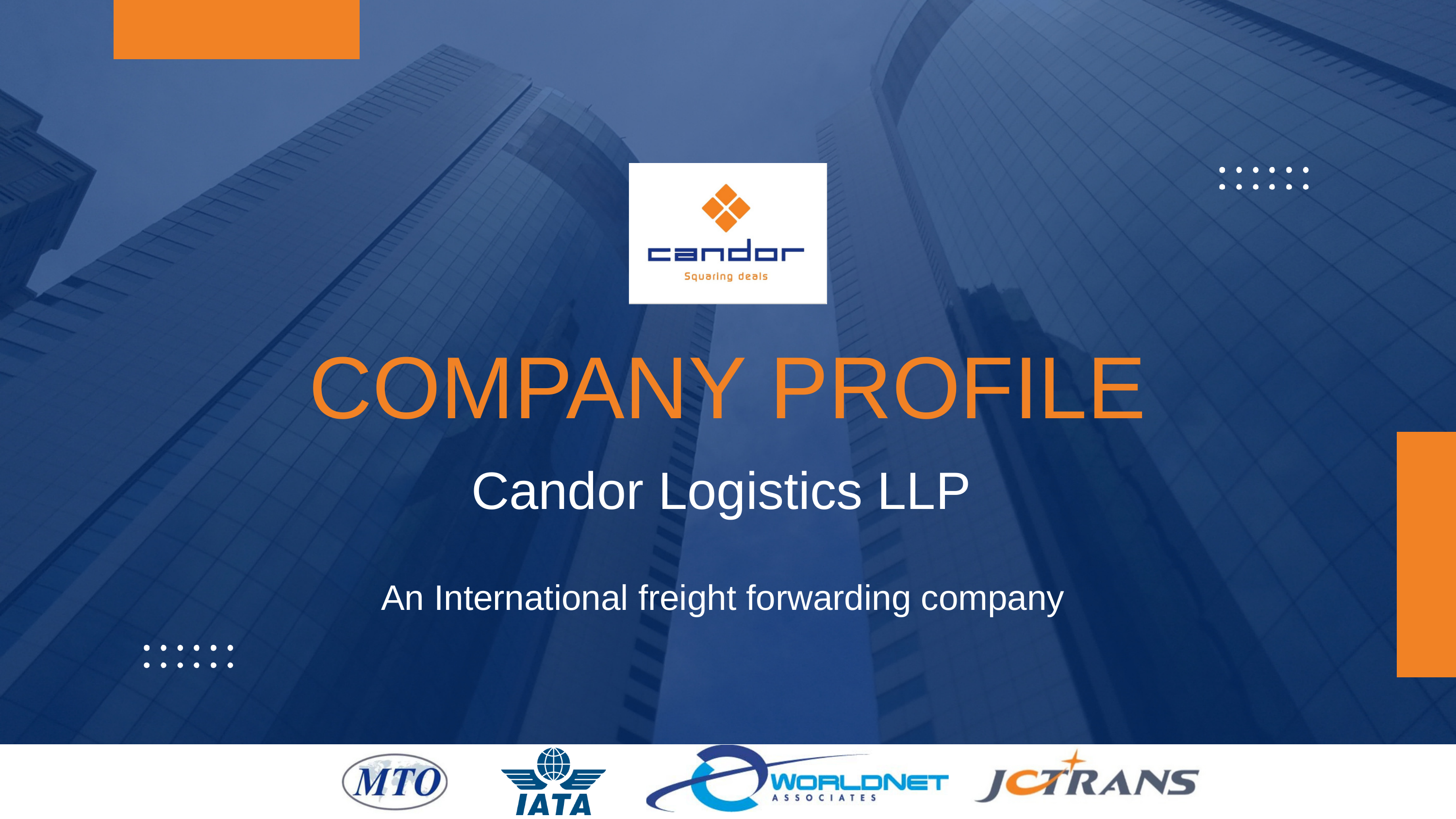

COMPANY PROFILE
Candor Logistics LLP

An International freight forwarding company